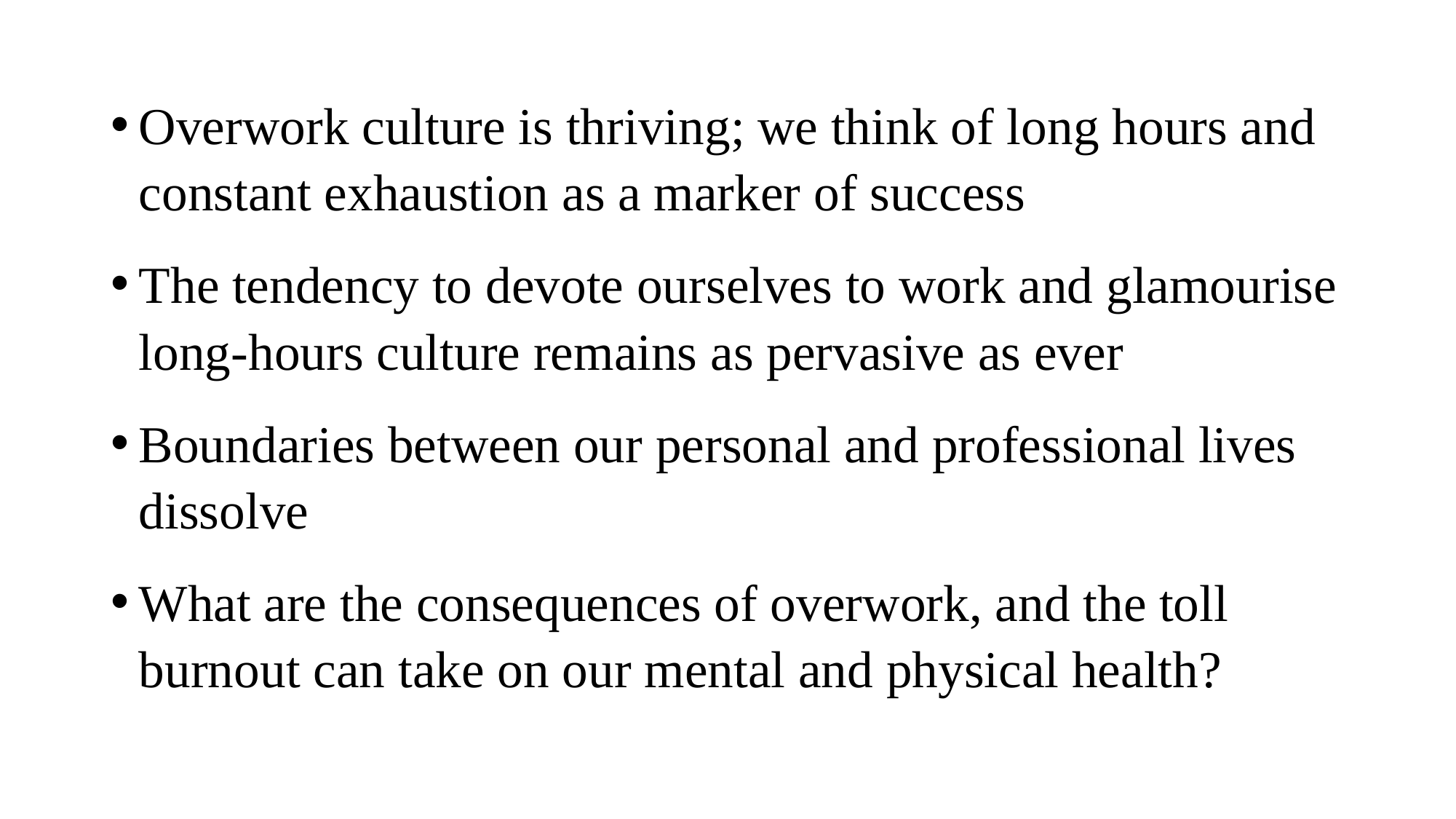

#
Overwork culture is thriving; we think of long hours and constant exhaustion as a marker of success
The tendency to devote ourselves to work and glamourise long-hours culture remains as pervasive as ever
Boundaries between our personal and professional lives dissolve
What are the consequences of overwork, and the toll burnout can take on our mental and physical health?